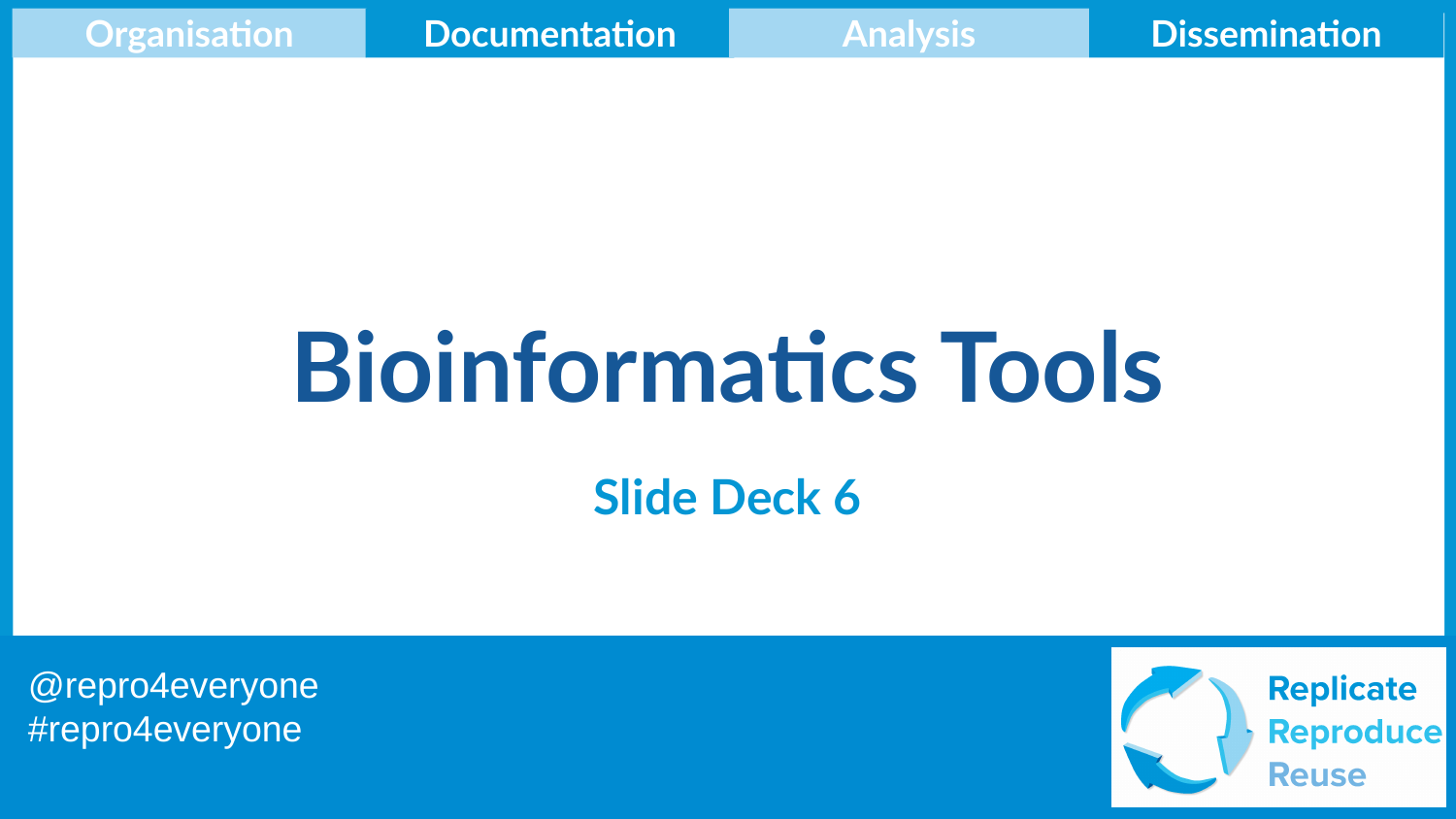

Organisation
Documentation
Analysis
Dissemination
# Bioinformatics Tools
Slide Deck 6